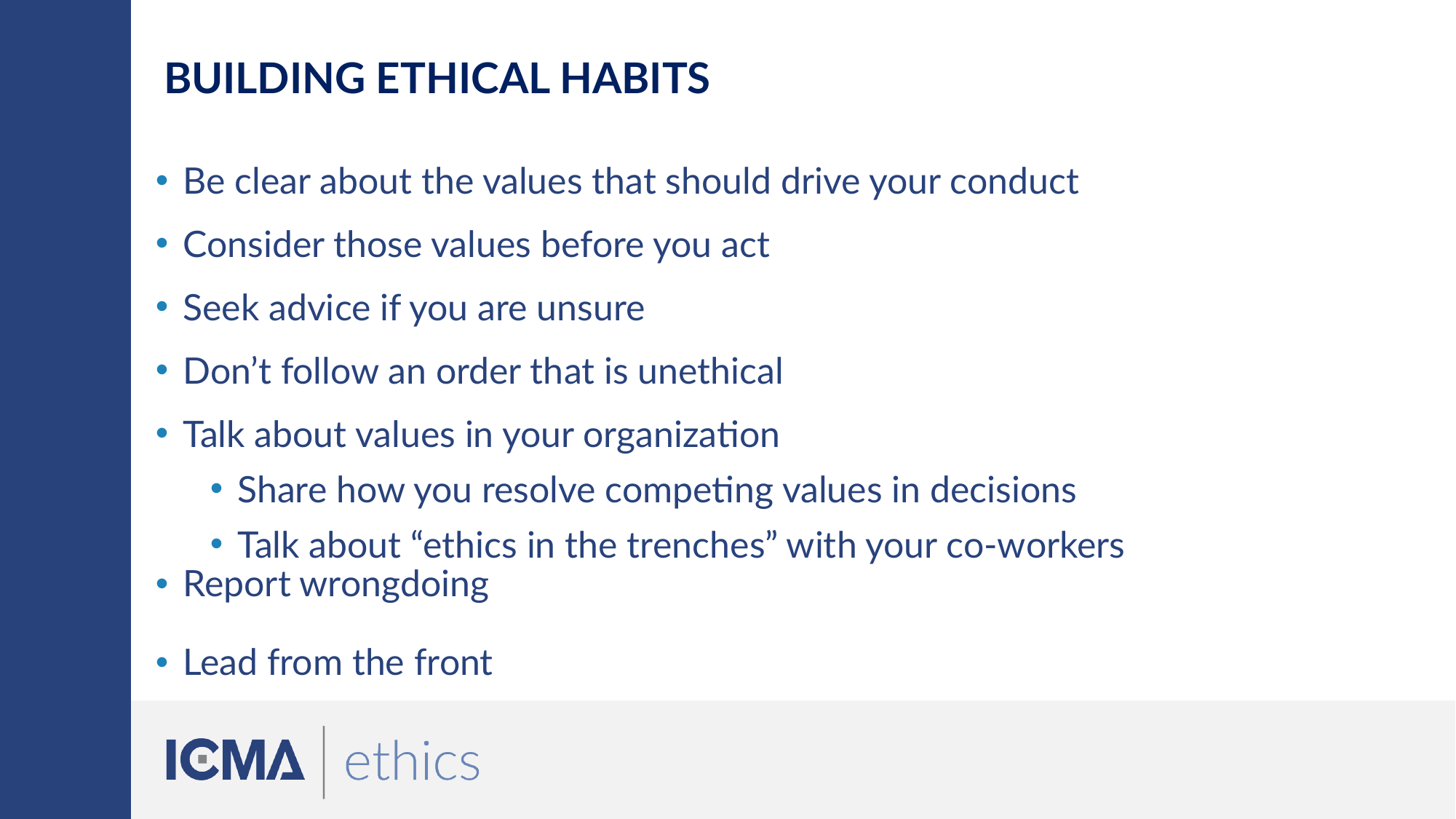

# Building Ethical Habits
Be clear about the values that should drive your conduct
Consider those values before you act
Seek advice if you are unsure
Don’t follow an order that is unethical
Talk about values in your organization
Share how you resolve competing values in decisions
Talk about “ethics in the trenches” with your co-workers
Report wrongdoing

Lead from the front